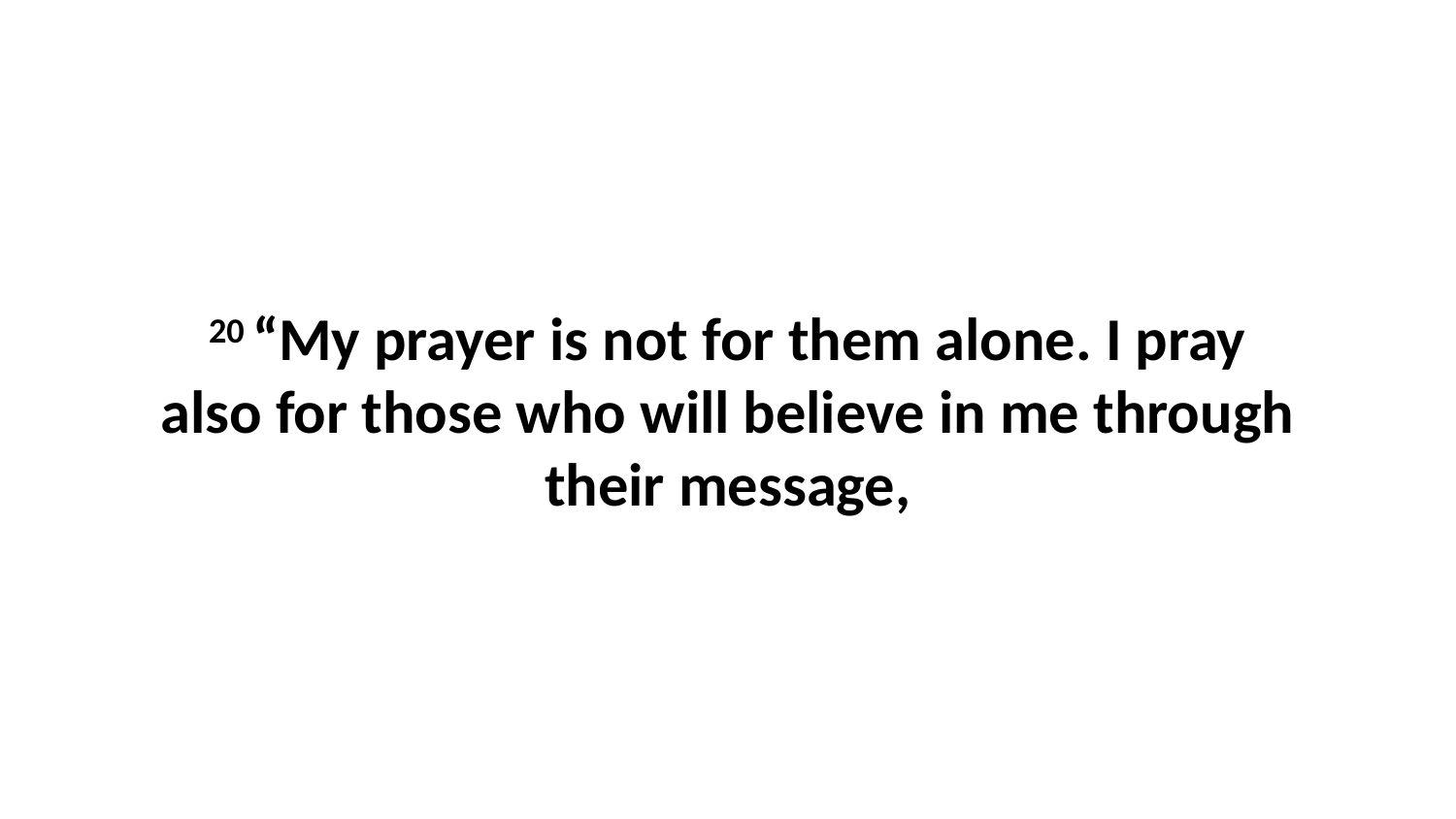

20 “My prayer is not for them alone. I pray also for those who will believe in me through their message,